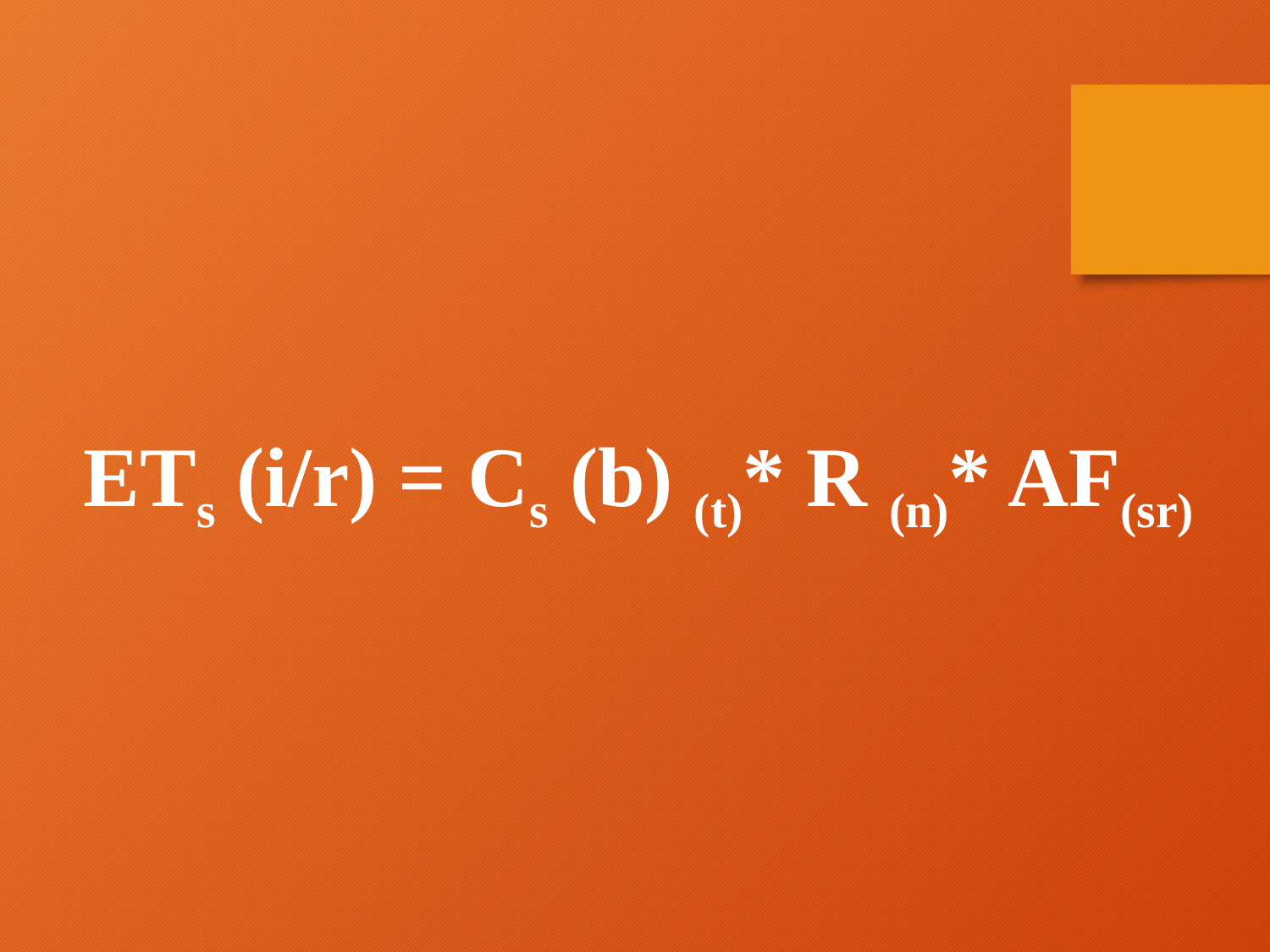

ETs (i/r) = Cs (b) (t)* R (n)* AF(sr)